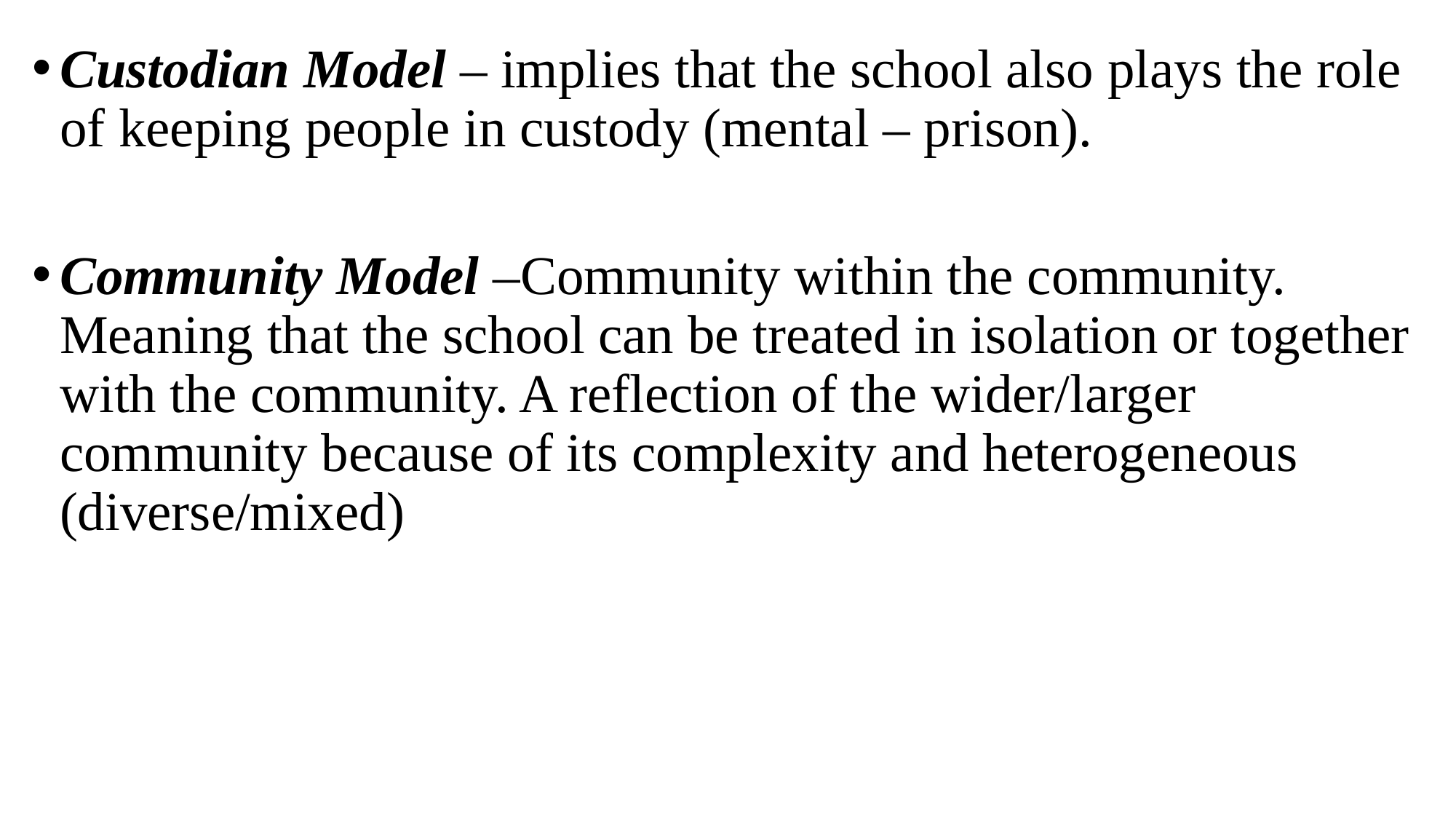

Custodian Model – implies that the school also plays the role of keeping people in custody (mental – prison).

Community Model –Community within the community.  Meaning that the school can be treated in isolation or together with the community. A reflection of the wider/larger community because of its complexity and heterogeneous (diverse/mixed)